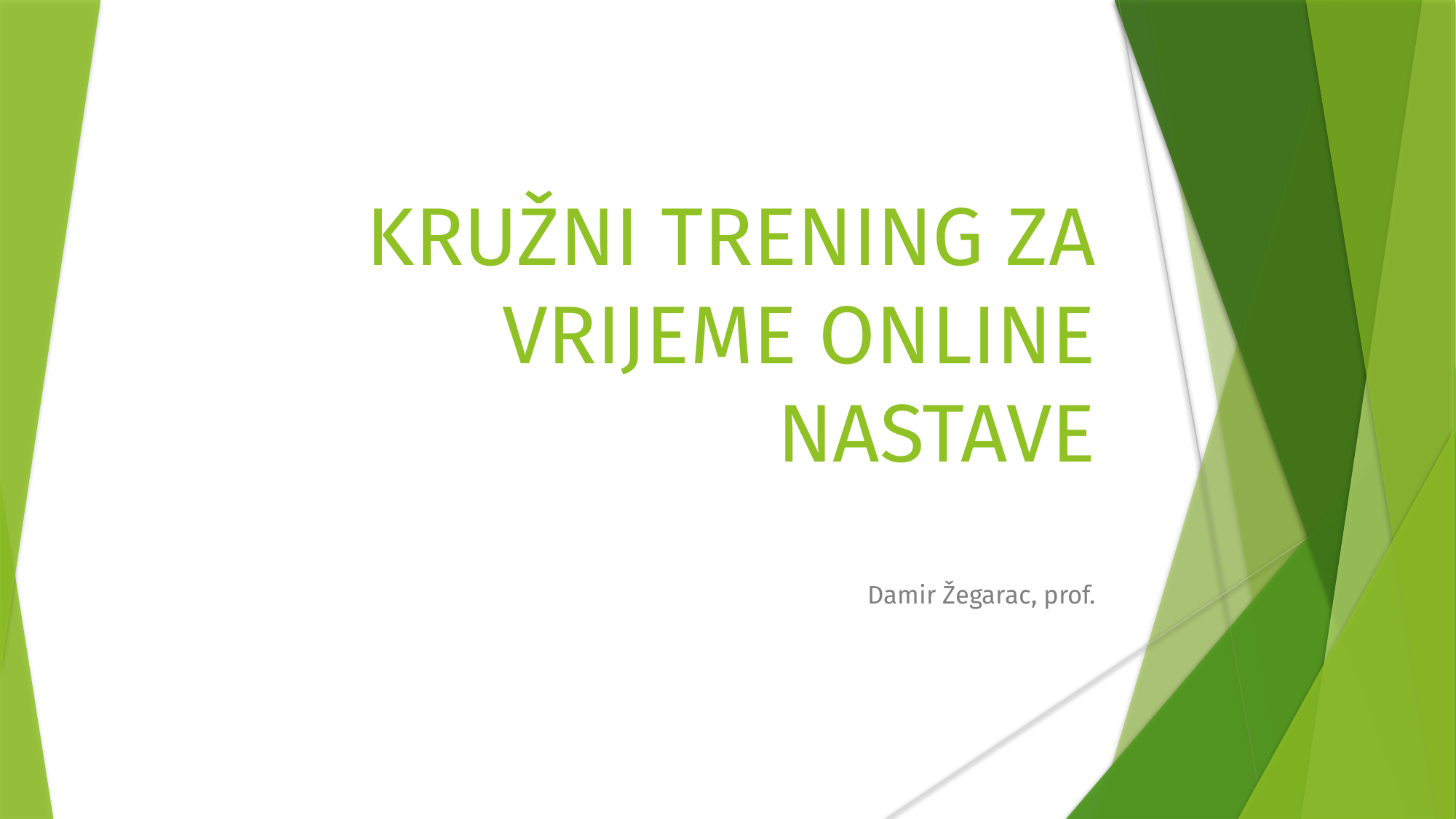

KRUŽNI TRENING ZA VRIJEME ONLINE NASTAVE

Damir Žegarac, prof.